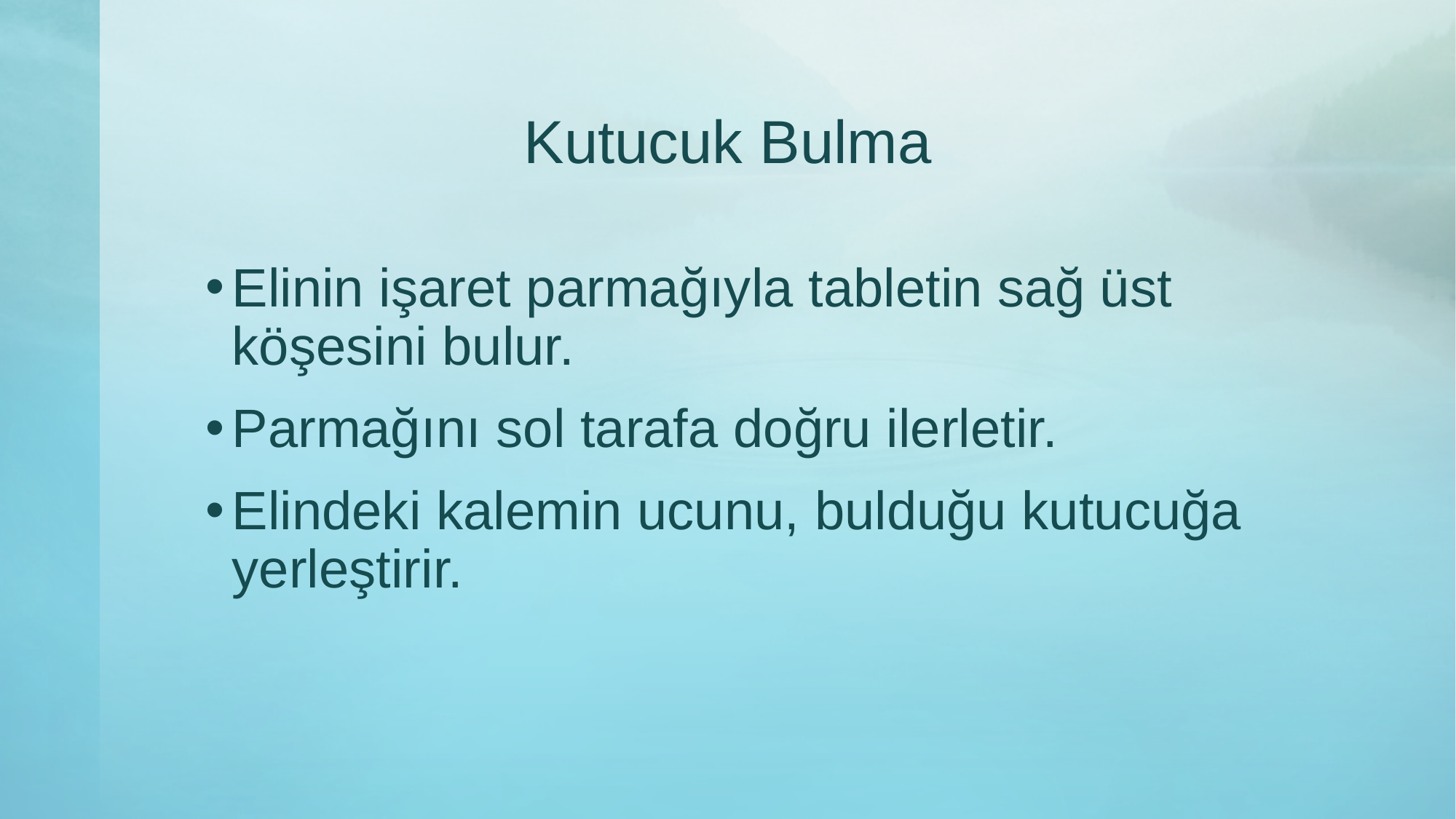

# Kutucuk Bulma
Elinin işaret parmağıyla tabletin sağ üst köşesini bulur.
Parmağını sol tarafa doğru ilerletir.
Elindeki kalemin ucunu, bulduğu kutucuğa yerleştirir.